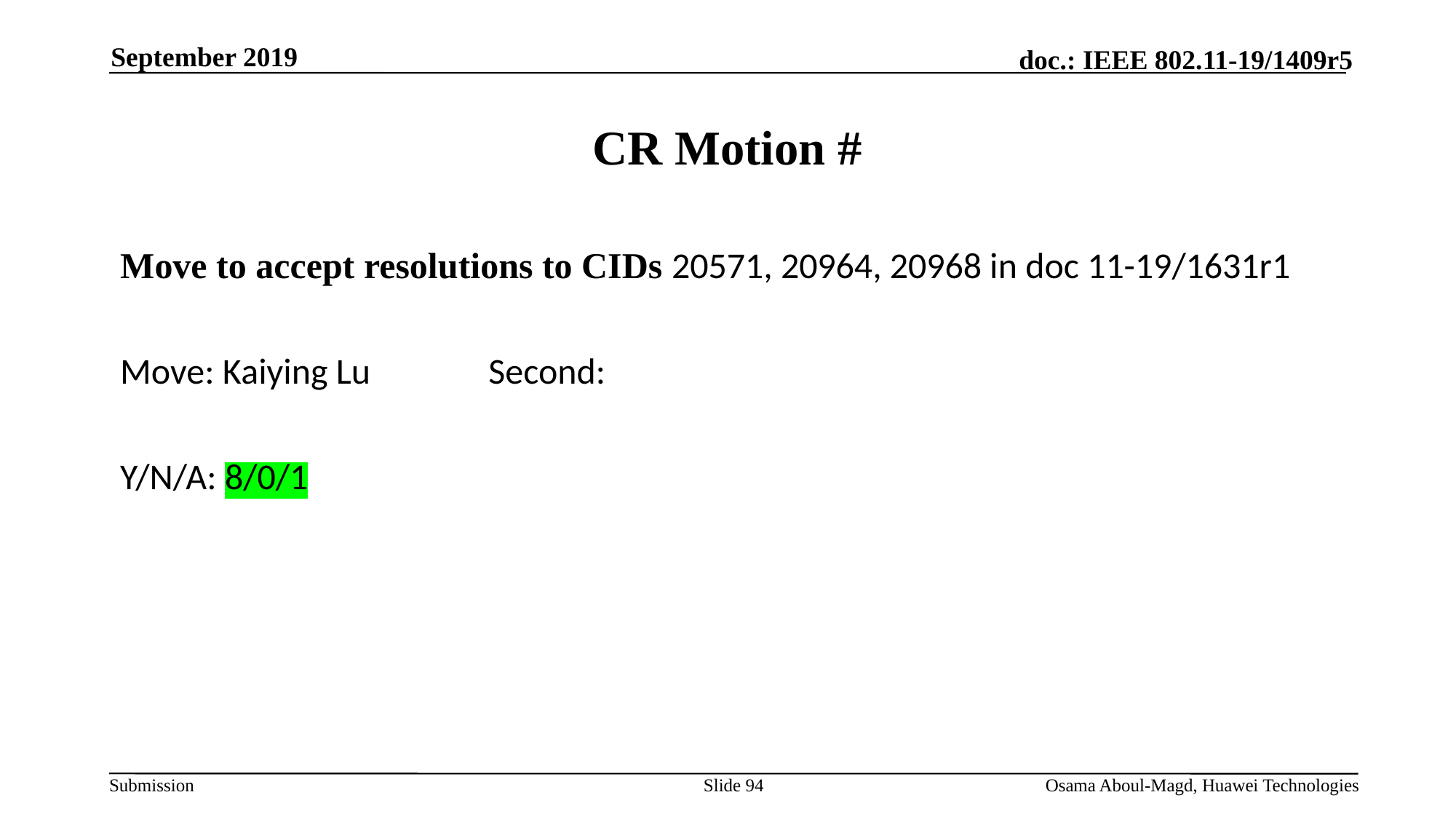

September 2019
# CR Motion #
Move to accept resolutions to CIDs 20571, 20964, 20968 in doc 11-19/1631r1

Move: Kaiying Lu		Second:

Y/N/A: 8/0/1

Slide 94
Osama Aboul-Magd, Huawei Technologies